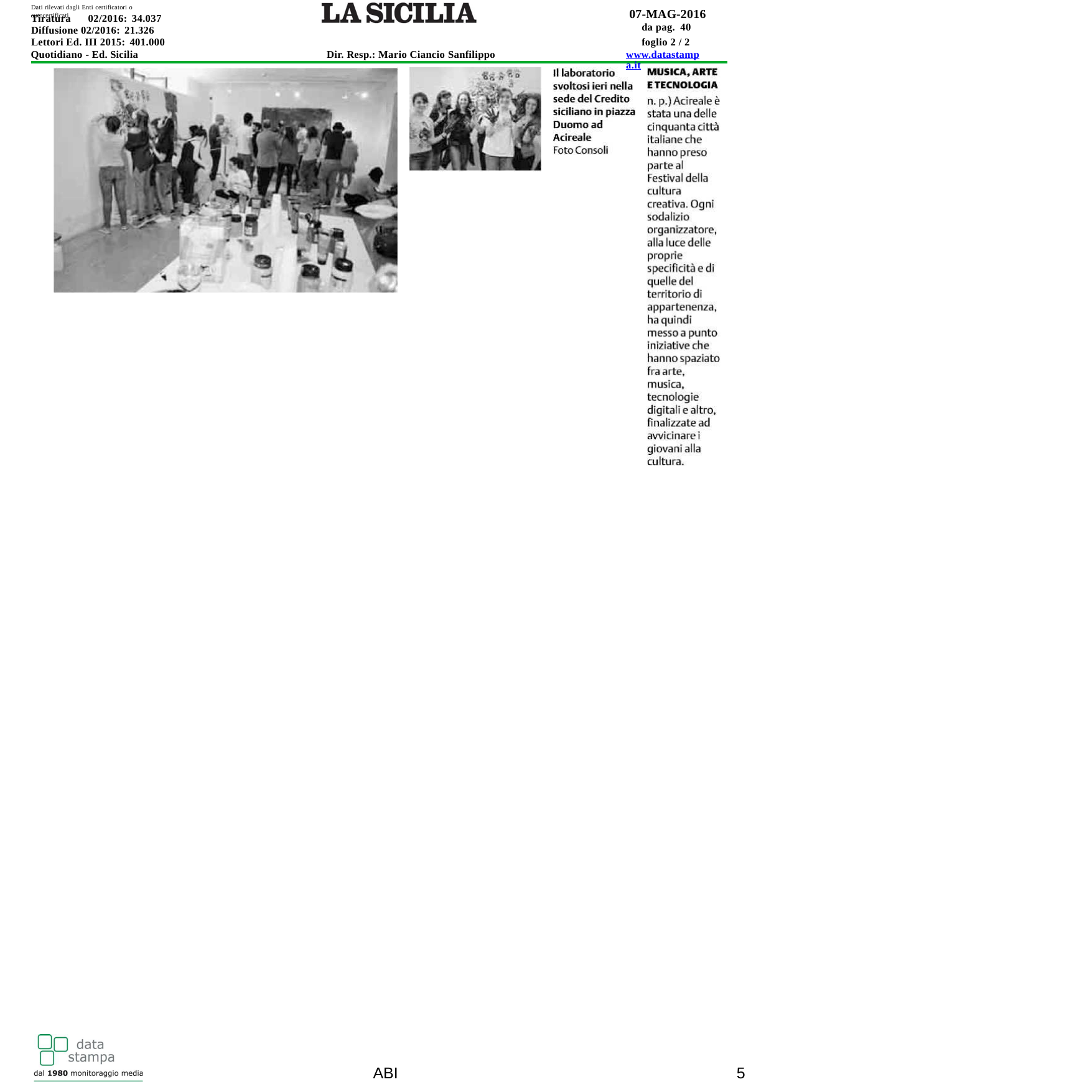

Dati rilevati dagli Enti certificatori o autocertificati

07-MAG-2016
da pag. 40
foglio 2 / 2  www.datastampa.it
Tiratura	02/2016: 34.037
Diffusione 02/2016: 21.326
Lettori Ed. III 2015: 401.000
Quotidiano - Ed. Sicilia
Dir. Resp.: Mario Ciancio Sanfilippo

ABI
5